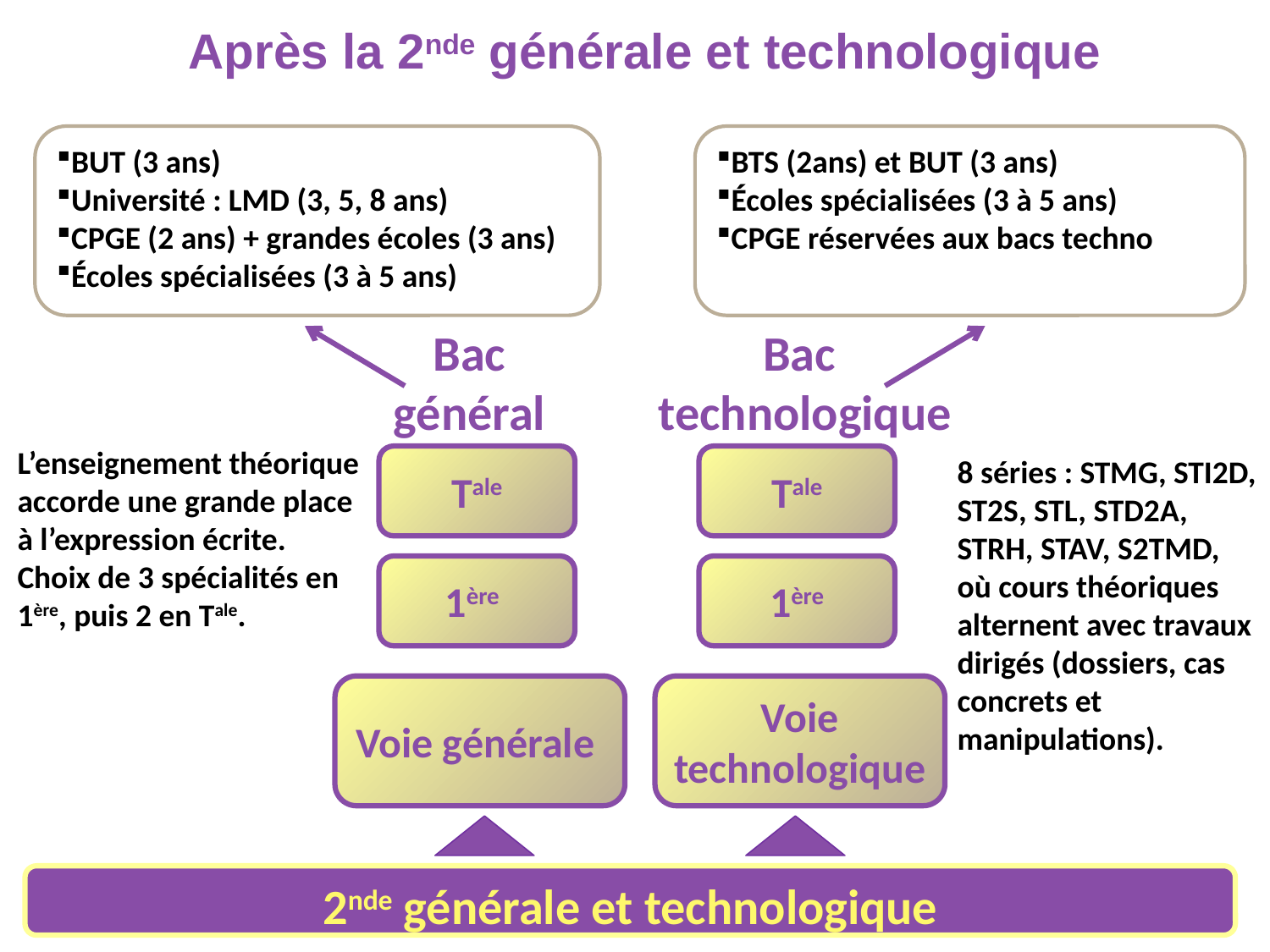

Après la 2nde générale et technologique
BUT (3 ans)
Université : LMD (3, 5, 8 ans)
CPGE (2 ans) + grandes écoles (3 ans)
Écoles spécialisées (3 à 5 ans)
BTS (2ans) et BUT (3 ans)
Écoles spécialisées (3 à 5 ans)
CPGE réservées aux bacs techno
Bac
général
Bac
technologique

L’enseignement théorique accorde une grande place à l’expression écrite.
Choix de 3 spécialités en 1ère, puis 2 en Tale.
Tale
Tale
8 séries : STMG, STI2D, ST2S, STL, STD2A, STRH, STAV, S2TMD,  où cours théoriques alternent avec travaux dirigés (dossiers, cas concrets et manipulations).
1ère
1ère
Voie générale
Voie technologique

2nde générale et technologique